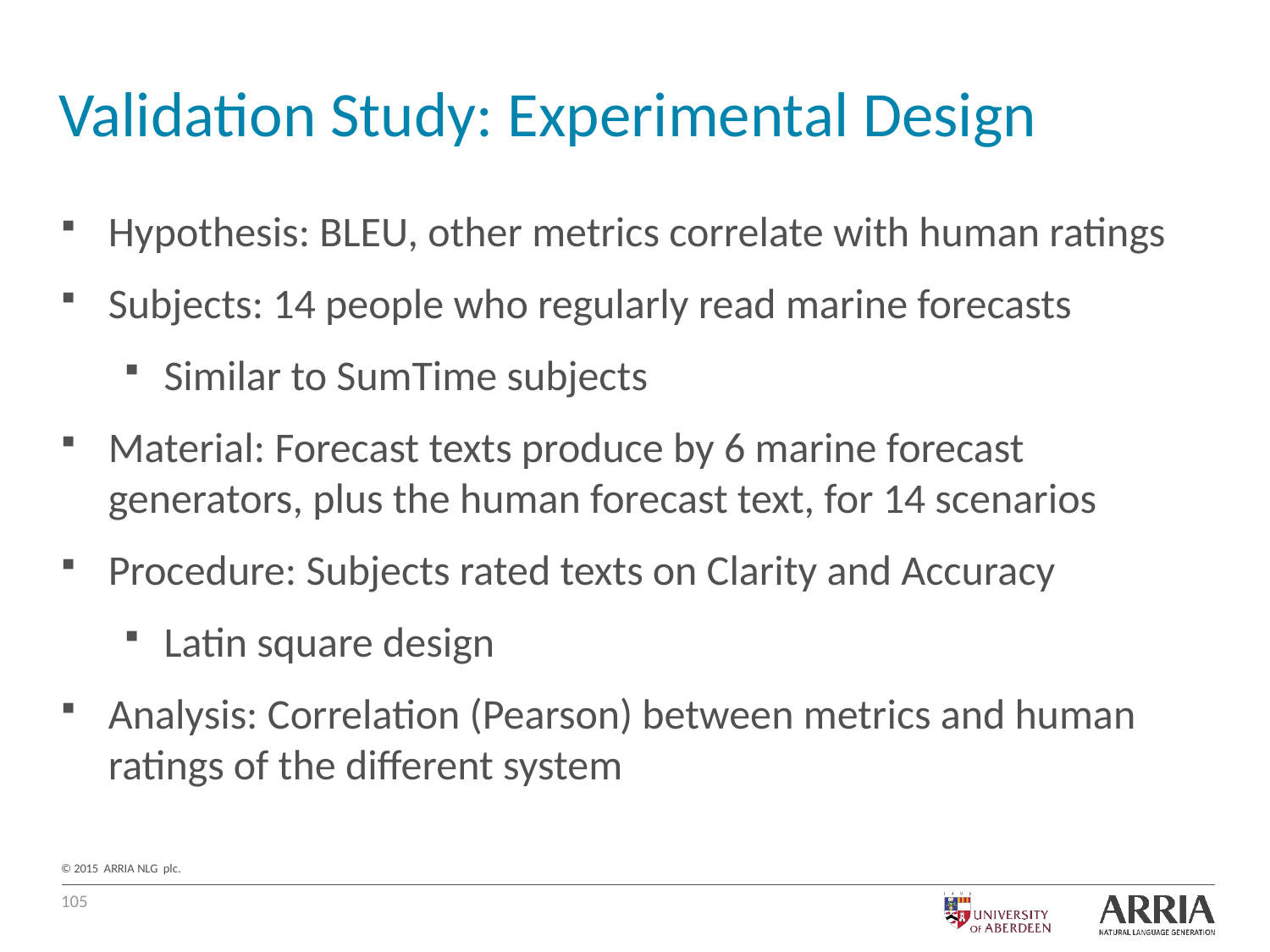

# Validation Study: Experimental Design
Hypothesis: BLEU, other metrics correlate with human ratings
Subjects: 14 people who regularly read marine forecasts
Similar to SumTime subjects
Material: Forecast texts produce by 6 marine forecast generators, plus the human forecast text, for 14 scenarios
Procedure: Subjects rated texts on Clarity and Accuracy
Latin square design
Analysis: Correlation (Pearson) between metrics and human ratings of the different system
105